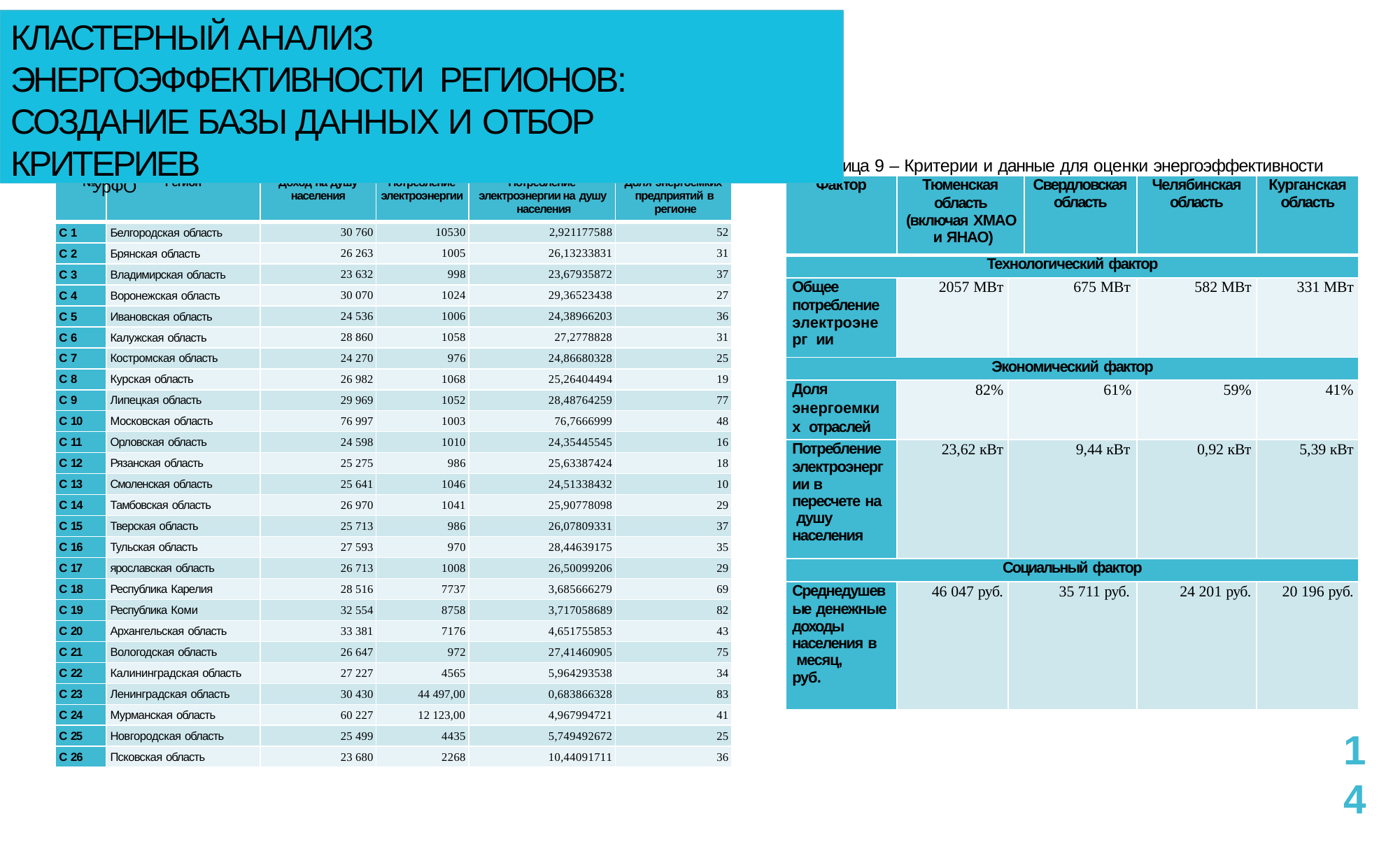

# КЛАСТЕРНЫЙ АНАЛИЗ ЭНЕРГОЭФФЕКТИВНОСТИ  РЕГИОНОВ: СОЗДАНИЕ БАЗЫ ДАННЫХ И ОТБОР  КРИТЕРИЕВ
Таблица 8 – Фрагмент базы данных	Таблица 9 – Критерии и данные для оценки энергоэффективности УрФО
| № | Регион | Доход на душу населения | Потребление электроэнергии | Потребление электроэнергии на душу населения | Доля энергоемких предприятий в регионе |
| --- | --- | --- | --- | --- | --- |
| С 1 | Белгородская область | 30 760 | 10530 | 2,921177588 | 52 |
| С 2 | Брянская область | 26 263 | 1005 | 26,13233831 | 31 |
| С 3 | Владимирская область | 23 632 | 998 | 23,67935872 | 37 |
| С 4 | Воронежская область | 30 070 | 1024 | 29,36523438 | 27 |
| С 5 | Ивановская область | 24 536 | 1006 | 24,38966203 | 36 |
| С 6 | Калужская область | 28 860 | 1058 | 27,2778828 | 31 |
| С 7 | Костромская область | 24 270 | 976 | 24,86680328 | 25 |
| С 8 | Курская область | 26 982 | 1068 | 25,26404494 | 19 |
| С 9 | Липецкая область | 29 969 | 1052 | 28,48764259 | 77 |
| С 10 | Московская область | 76 997 | 1003 | 76,7666999 | 48 |
| С 11 | Орловская область | 24 598 | 1010 | 24,35445545 | 16 |
| С 12 | Рязанская область | 25 275 | 986 | 25,63387424 | 18 |
| С 13 | Смоленская область | 25 641 | 1046 | 24,51338432 | 10 |
| С 14 | Тамбовская область | 26 970 | 1041 | 25,90778098 | 29 |
| С 15 | Тверская область | 25 713 | 986 | 26,07809331 | 37 |
| С 16 | Тульская область | 27 593 | 970 | 28,44639175 | 35 |
| С 17 | ярославская область | 26 713 | 1008 | 26,50099206 | 29 |
| С 18 | Республика Карелия | 28 516 | 7737 | 3,685666279 | 69 |
| С 19 | Республика Коми | 32 554 | 8758 | 3,717058689 | 82 |
| С 20 | Архангельская область | 33 381 | 7176 | 4,651755853 | 43 |
| С 21 | Вологодская область | 26 647 | 972 | 27,41460905 | 75 |
| С 22 | Калининградская область | 27 227 | 4565 | 5,964293538 | 34 |
| С 23 | Ленинградская область | 30 430 | 44 497,00 | 0,683866328 | 83 |
| С 24 | Мурманская область | 60 227 | 12 123,00 | 4,967994721 | 41 |
| С 25 | Новгородская область | 25 499 | 4435 | 5,749492672 | 25 |
| С 26 | Псковская область | 23 680 | 2268 | 10,44091711 | 36 |
| Фактор | Тюменская область (включая ХМАО и ЯНАО) |  | Свердловская область | Челябинская область | Курганская область |
| --- | --- | --- | --- | --- | --- |
| Технологический фактор |  |  |  |  |  |
| Общее потребление электроэнерг ии | 2057 МВт | 675 МВт |  | 582 МВт | 331 МВт |
| Экономический фактор |  |  |  |  |  |
| Доля энергоемких отраслей | 82% | 61% |  | 59% | 41% |
| Потребление электроэнерг ии в пересчете на душу населения | 23,62 кВт | 9,44 кВт |  | 0,92 кВт | 5,39 кВт |
| Социальный фактор |  |  |  |  |  |
| Среднедушев ые денежные доходы населения в месяц, руб. | 46 047 руб. | 35 711 руб. |  | 24 201 руб. | 20 196 руб. |
14